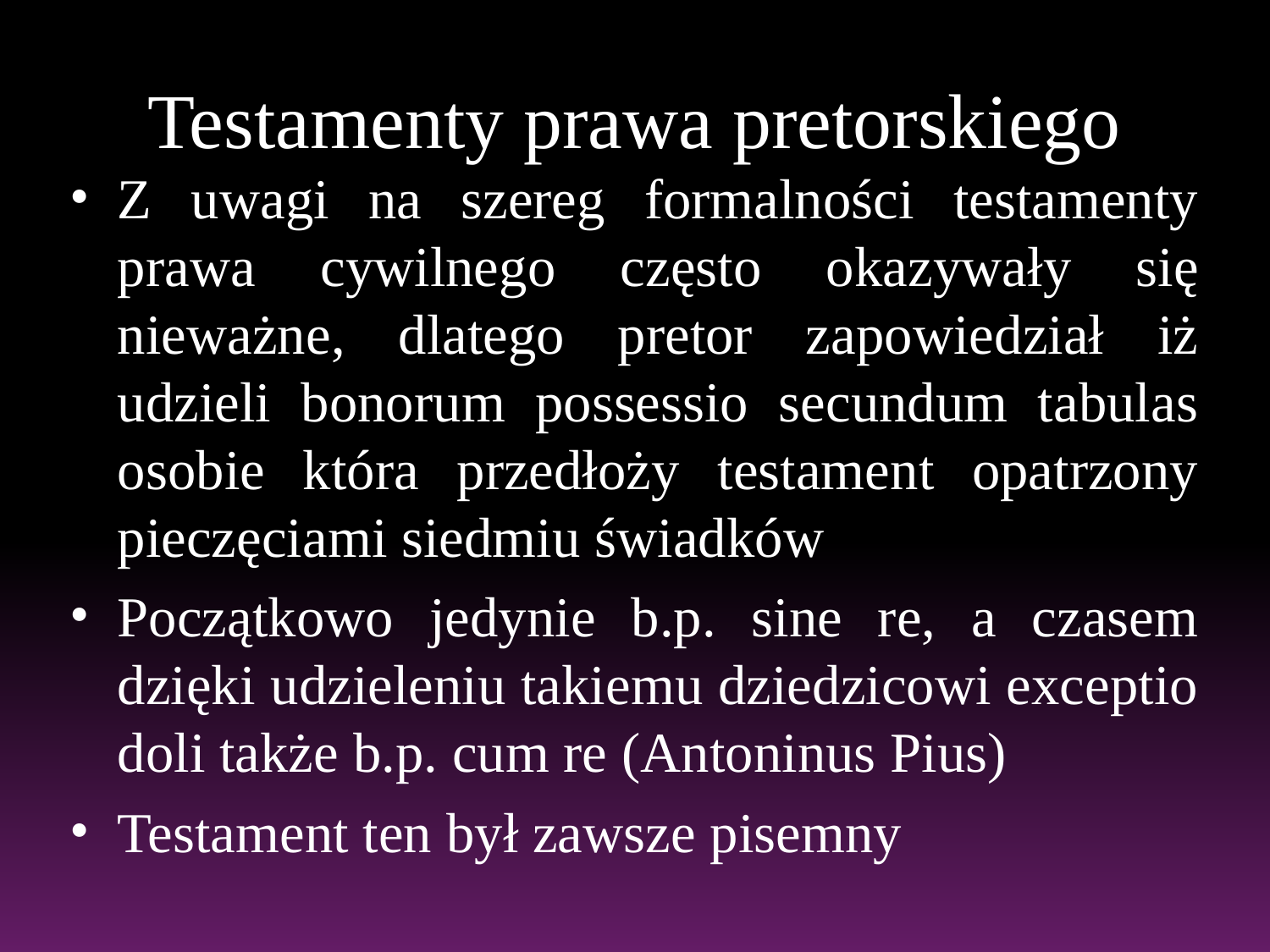

# Testamenty prawa pretorskiego
Z uwagi na szereg formalności testamenty prawa cywilnego często okazywały się nieważne, dlatego pretor zapowiedział iż udzieli bonorum possessio secundum tabulas osobie która przedłoży testament opatrzony pieczęciami siedmiu świadków
Początkowo jedynie b.p. sine re, a czasem dzięki udzieleniu takiemu dziedzicowi exceptio doli także b.p. cum re (Antoninus Pius)
Testament ten był zawsze pisemny